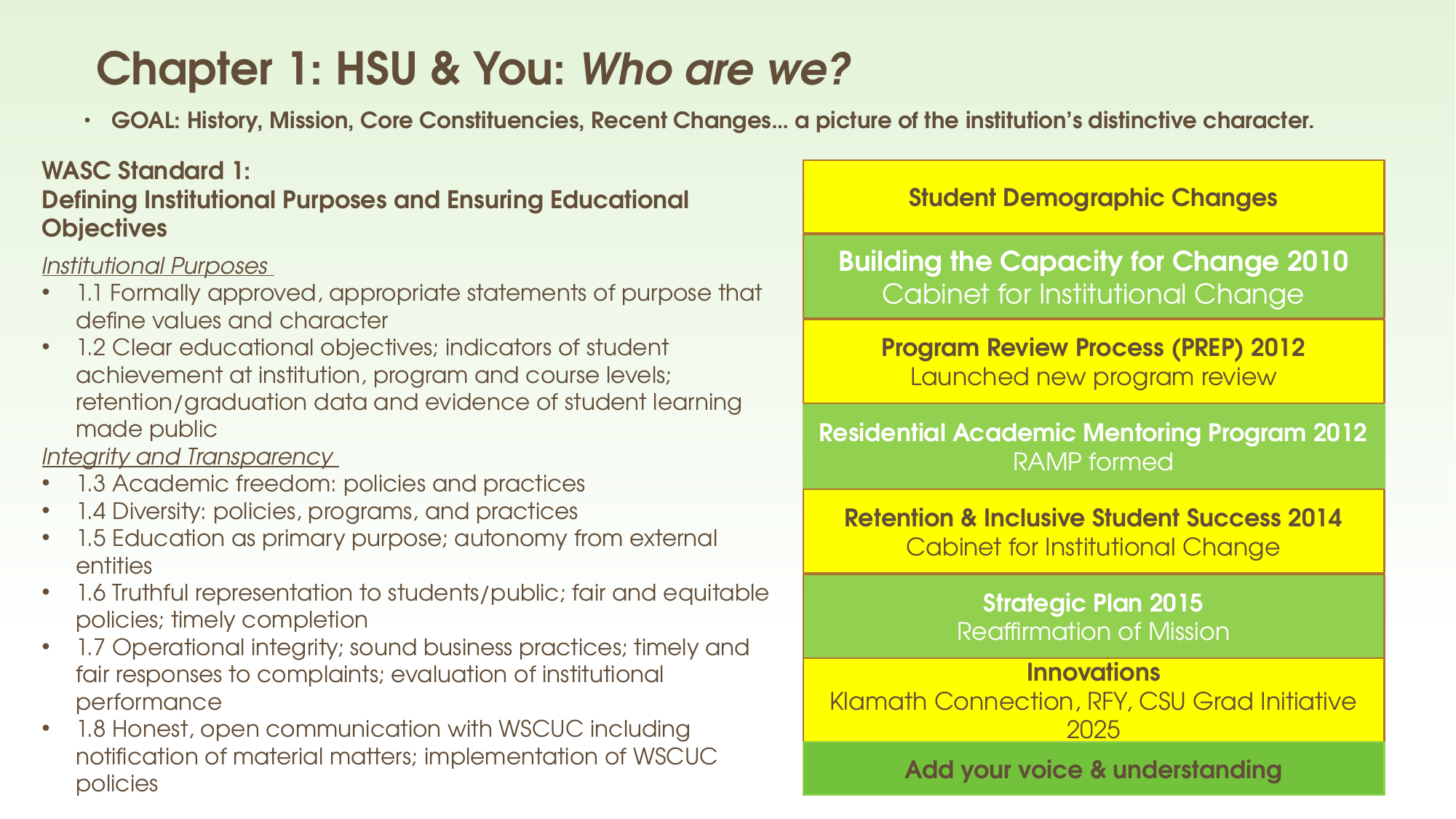

Chapter 1: HSU & You: Who are we?
GOAL: History, Mission, Core Constituencies, Recent Changes… a picture of the institution’s distinctive character.
WASC Standard 1:
Defining Institutional Purposes and Ensuring Educational Objectives

Institutional Purposes
1.1 Formally approved, appropriate statements of purpose that define values and character
1.2 Clear educational objectives; indicators of student achievement at institution, program and course levels; retention/graduation data and evidence of student learning made public
Integrity and Transparency
1.3 Academic freedom: policies and practices
1.4 Diversity: policies, programs, and practices
1.5 Education as primary purpose; autonomy from external entities
1.6 Truthful representation to students/public; fair and equitable policies; timely completion
1.7 Operational integrity; sound business practices; timely and fair responses to complaints; evaluation of institutional performance
1.8 Honest, open communication with WSCUC including notification of material matters; implementation of WSCUC policies
Student Demographic Changes
Building the Capacity for Change 2010
Cabinet for Institutional Change
Program Review Process (PREP) 2012
Launched new program review
Residential Academic Mentoring Program 2012
RAMP formed
Retention & Inclusive Student Success 2014
Cabinet for Institutional Change
Strategic Plan 2015
Reaffirmation of Mission
Innovations
Klamath Connection, RFY, CSU Grad Initiative 2025
Add your voice & understanding